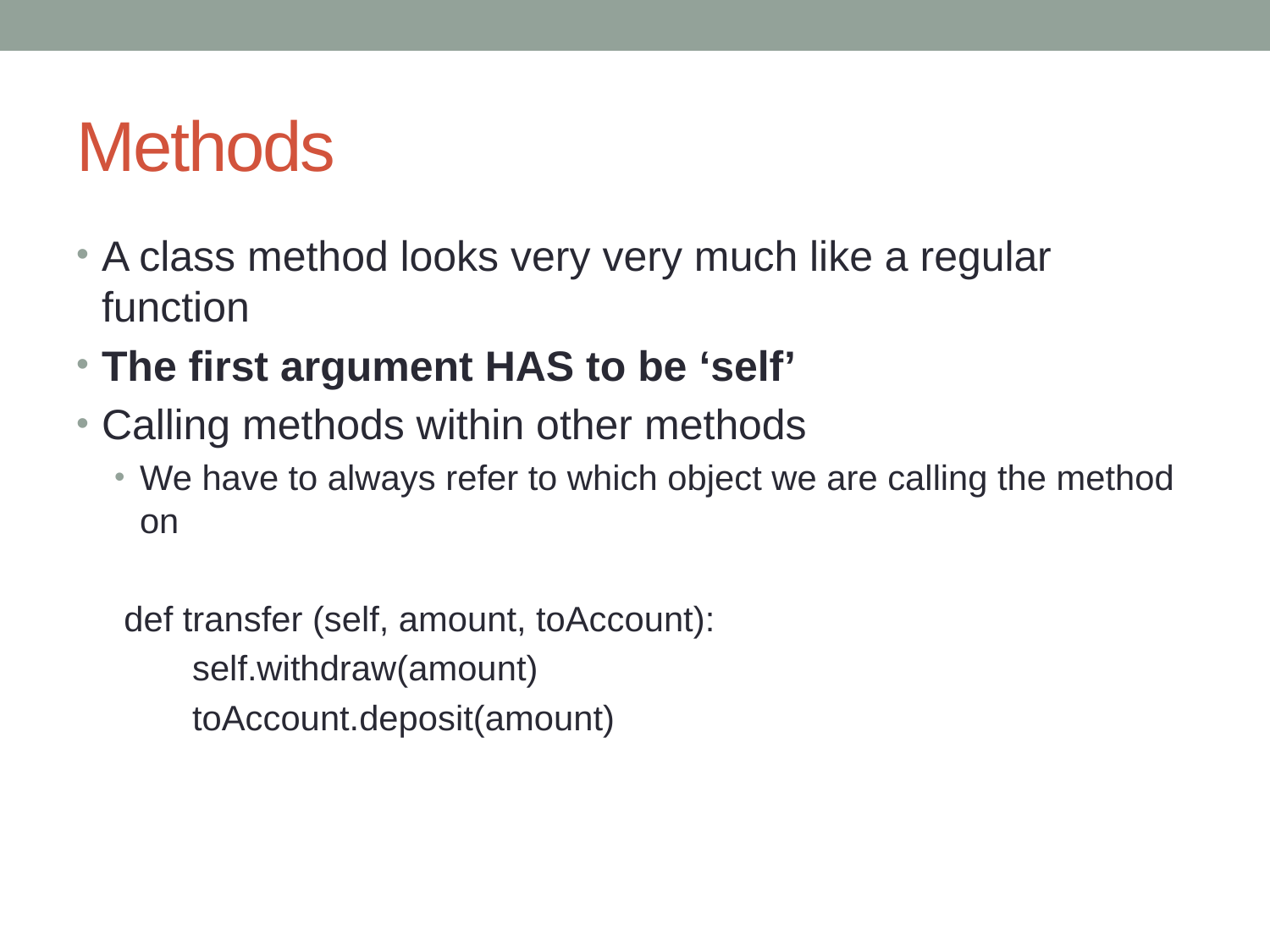

# Methods
A class method looks very very much like a regular function
The first argument HAS to be ‘self’
Calling methods within other methods
We have to always refer to which object we are calling the method on

 def transfer (self, amount, toAccount):
        self.withdraw(amount)
        toAccount.deposit(amount)